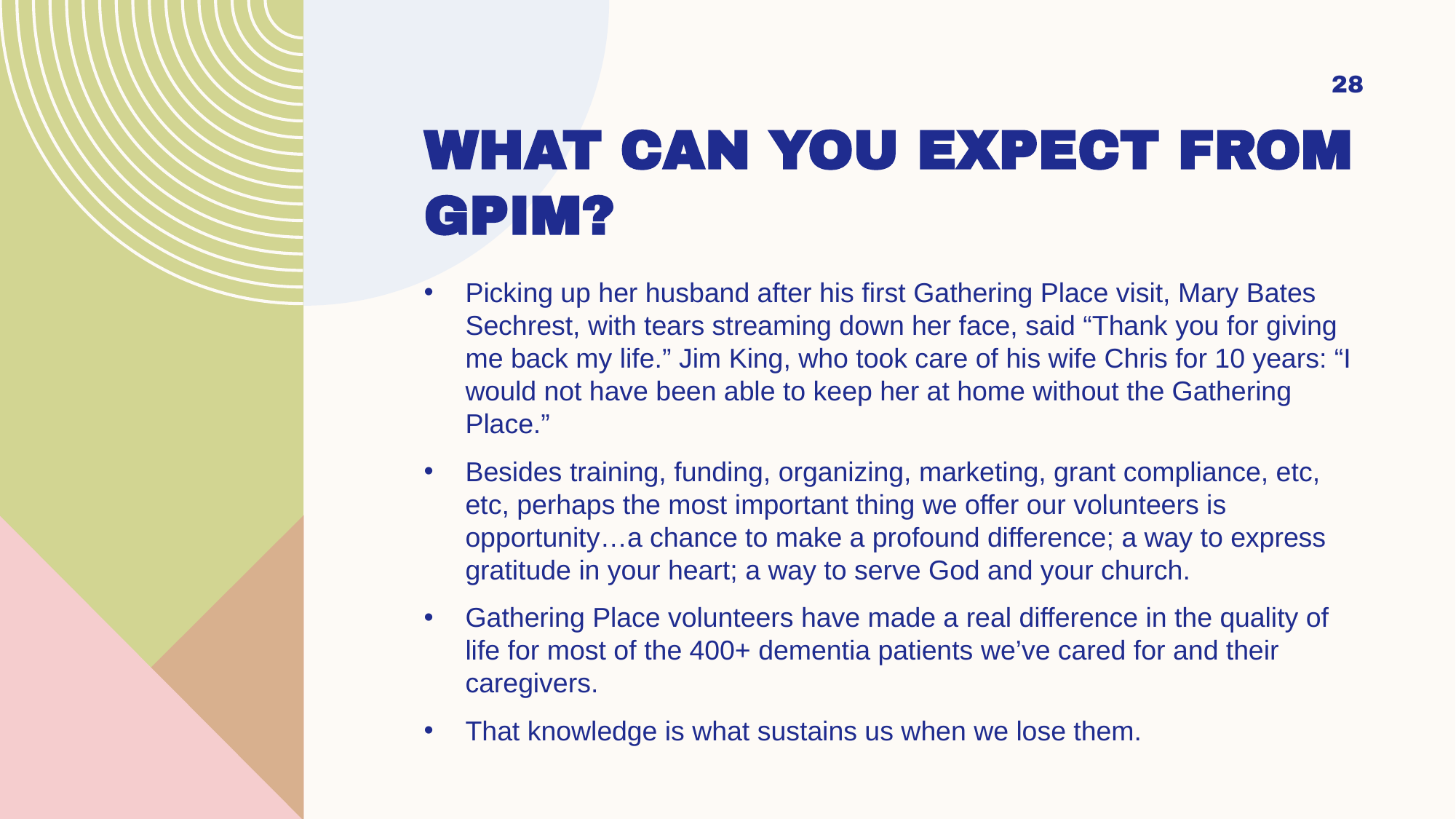

28
# What can you expect from gpim?
Picking up her husband after his first Gathering Place visit, Mary Bates Sechrest, with tears streaming down her face, said “Thank you for giving me back my life.” Jim King, who took care of his wife Chris for 10 years: “I would not have been able to keep her at home without the Gathering Place.”
Besides training, funding, organizing, marketing, grant compliance, etc, etc, perhaps the most important thing we offer our volunteers is opportunity…a chance to make a profound difference; a way to express gratitude in your heart; a way to serve God and your church.
Gathering Place volunteers have made a real difference in the quality of life for most of the 400+ dementia patients we’ve cared for and their caregivers.
That knowledge is what sustains us when we lose them.